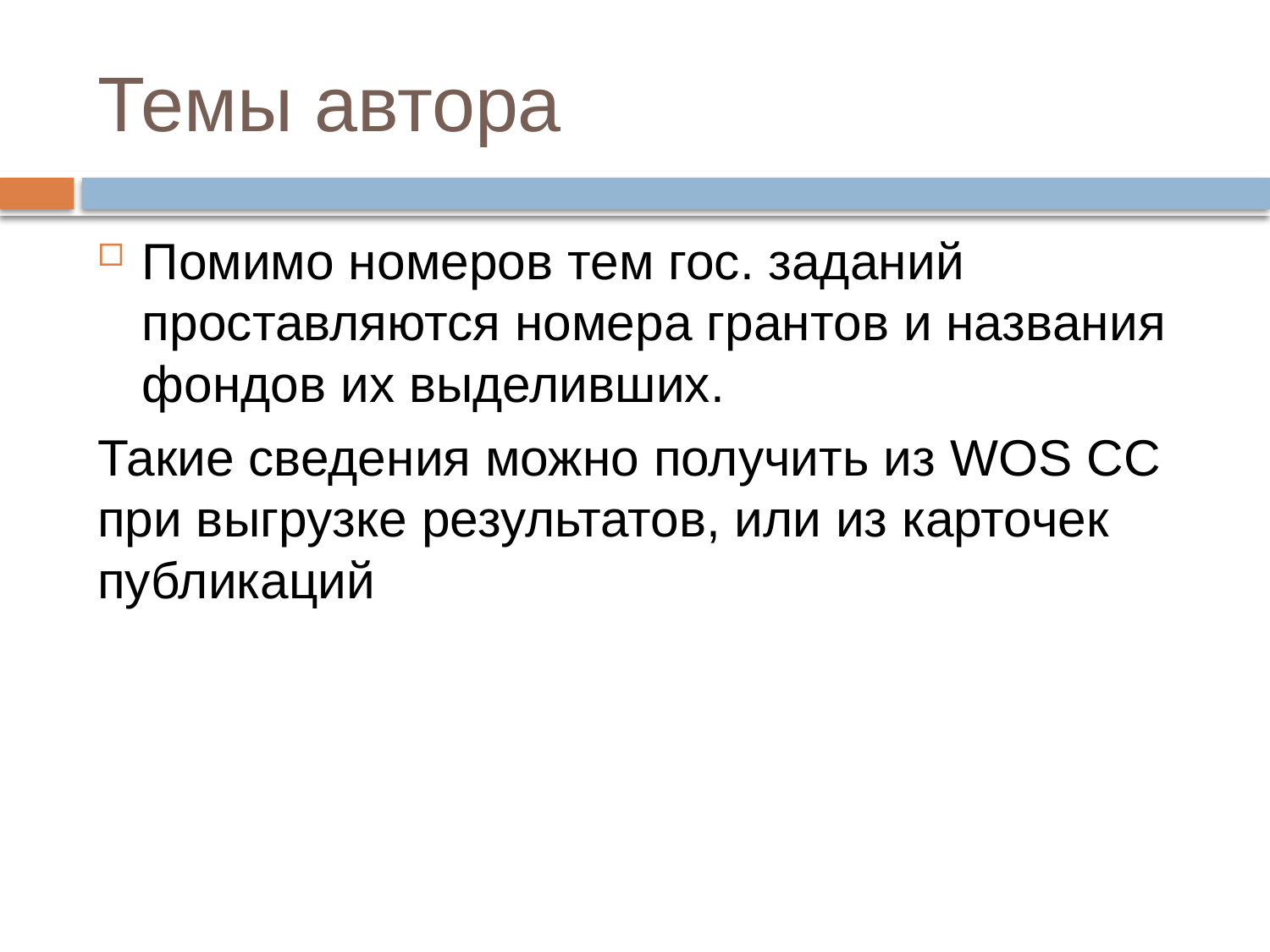

# Темы автора
Помимо номеров тем гос. заданий проставляются номера грантов и названия фондов их выделивших.
Такие сведения можно получить из WOS CC при выгрузке результатов, или из карточек публикаций